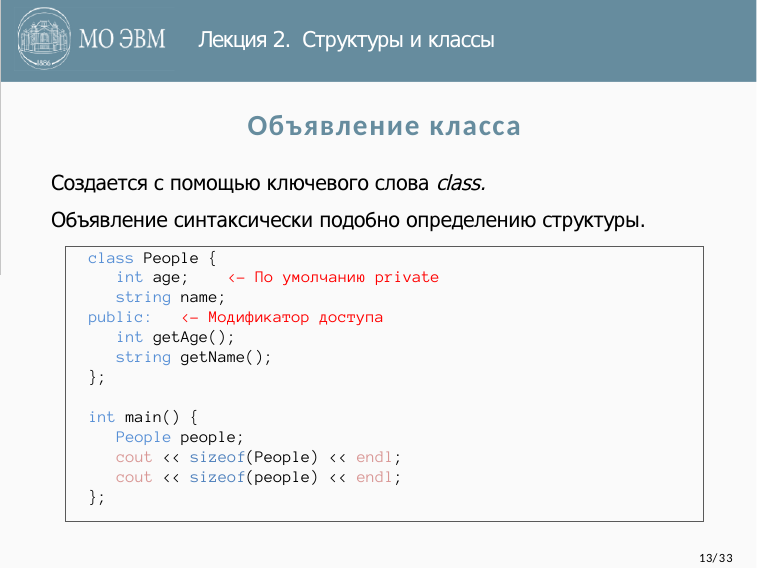

Лекция 2.  Структуры и классы
# Объявление класса
Создается с помощью ключевого слова class.
Объявление синтаксически подобно определению структуры.
class People {
   int age;    <- По умолчанию private
   string name;
public:   <- Модификатор доступа
   int getAge();
   string getName();
};

int main() {
   People people;
   cout << sizeof(People) << endl;
   cout << sizeof(people) << endl;
};

13/33